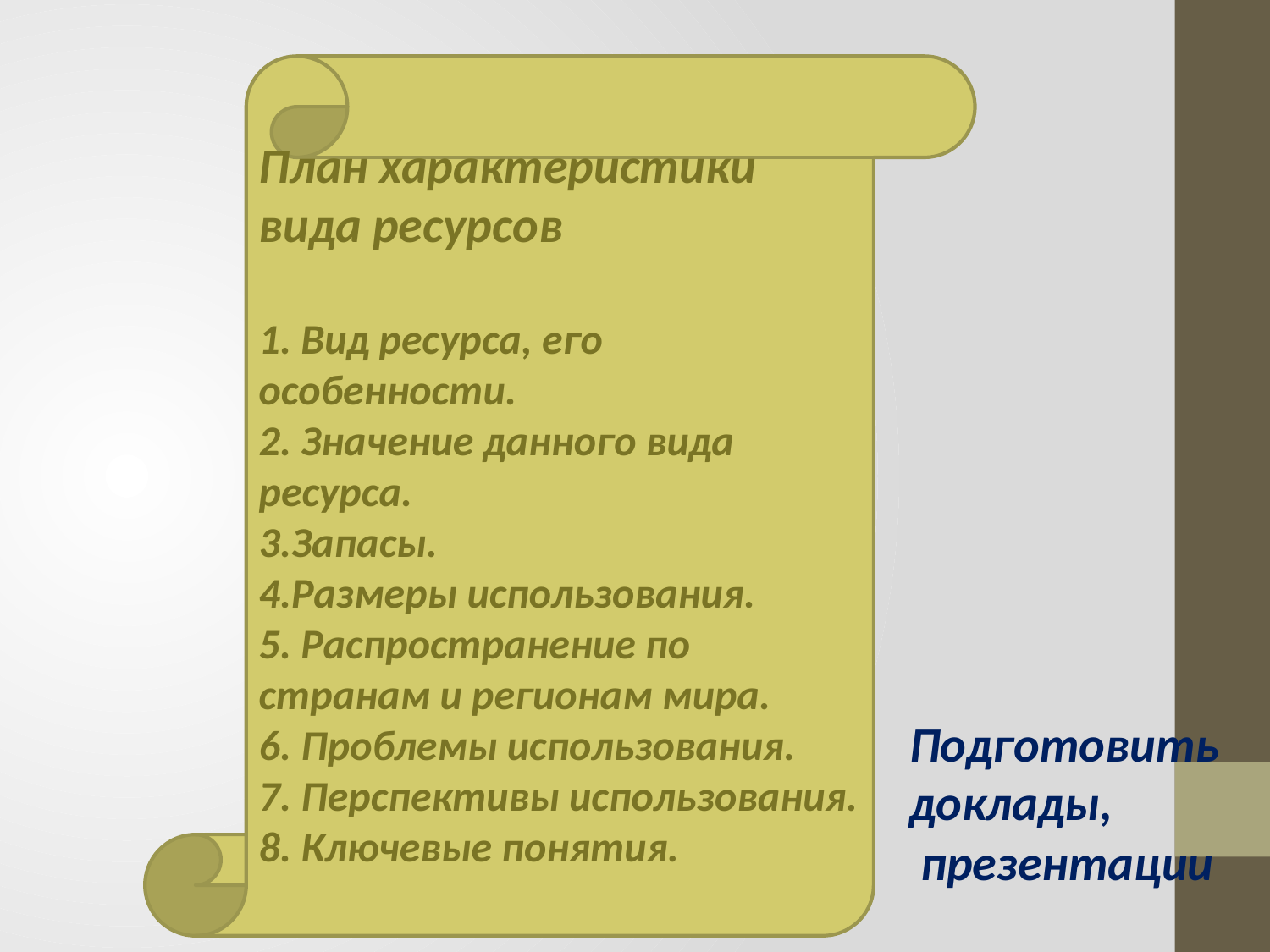

План характеристики вида ресурсов

1. Вид ресурса, его особенности.
2. Значение данного вида ресурса.
3.Запасы.
4.Размеры использования.
5. Распространение по странам и регионам мира.
6. Проблемы использования.
7. Перспективы использования.
8. Ключевые понятия.

Подготовить
доклады,
 презентации